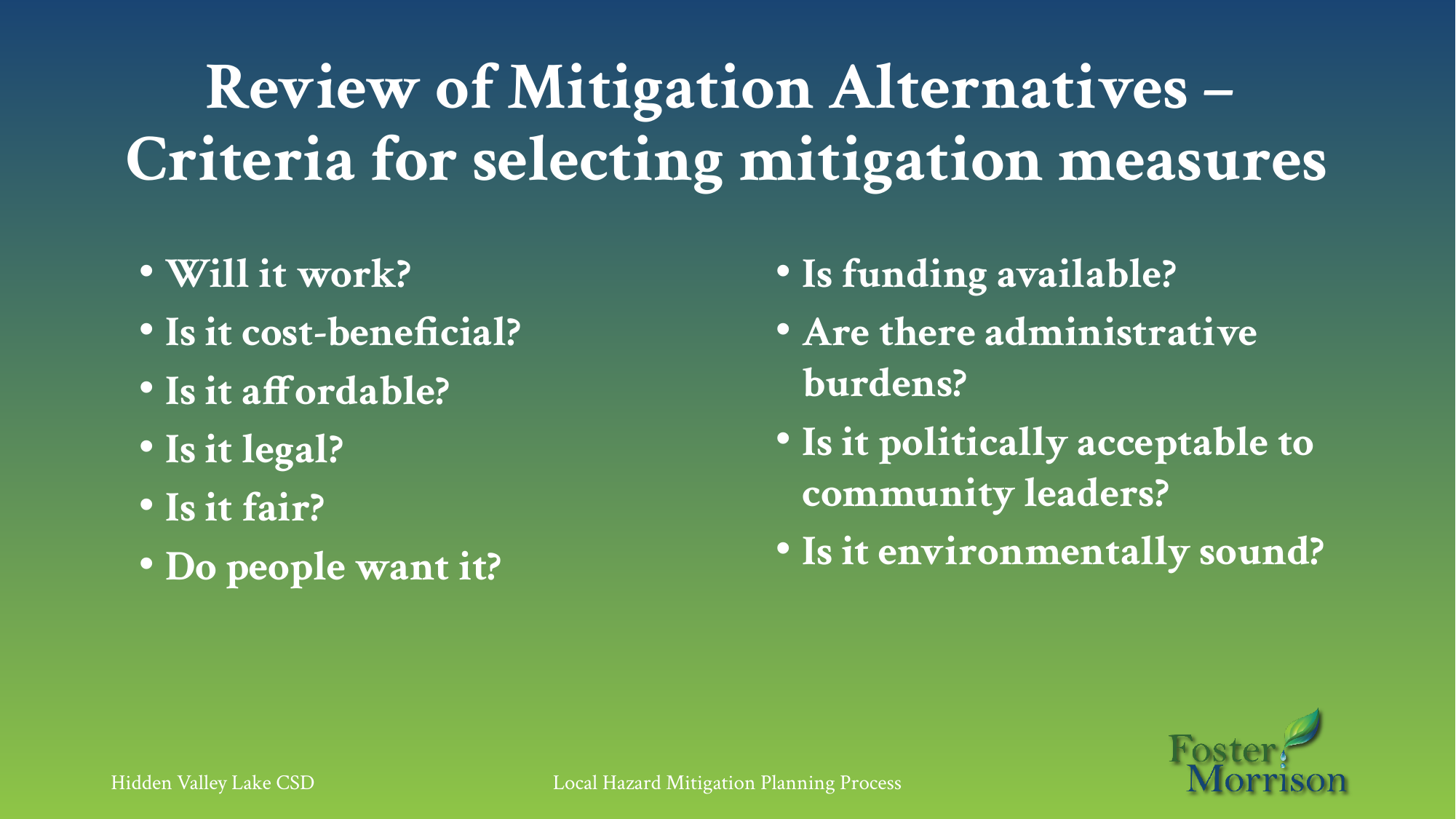

# Review of Mitigation Alternatives – Criteria for selecting mitigation measures
Will it work?
Is it cost-beneficial?
Is it affordable?
Is it legal?
Is it fair?
Do people want it?
Is funding available?
Are there administrative burdens?
Is it politically acceptable to community leaders?
Is it environmentally sound?

Hidden Valley Lake CSD
Local Hazard Mitigation Planning Process